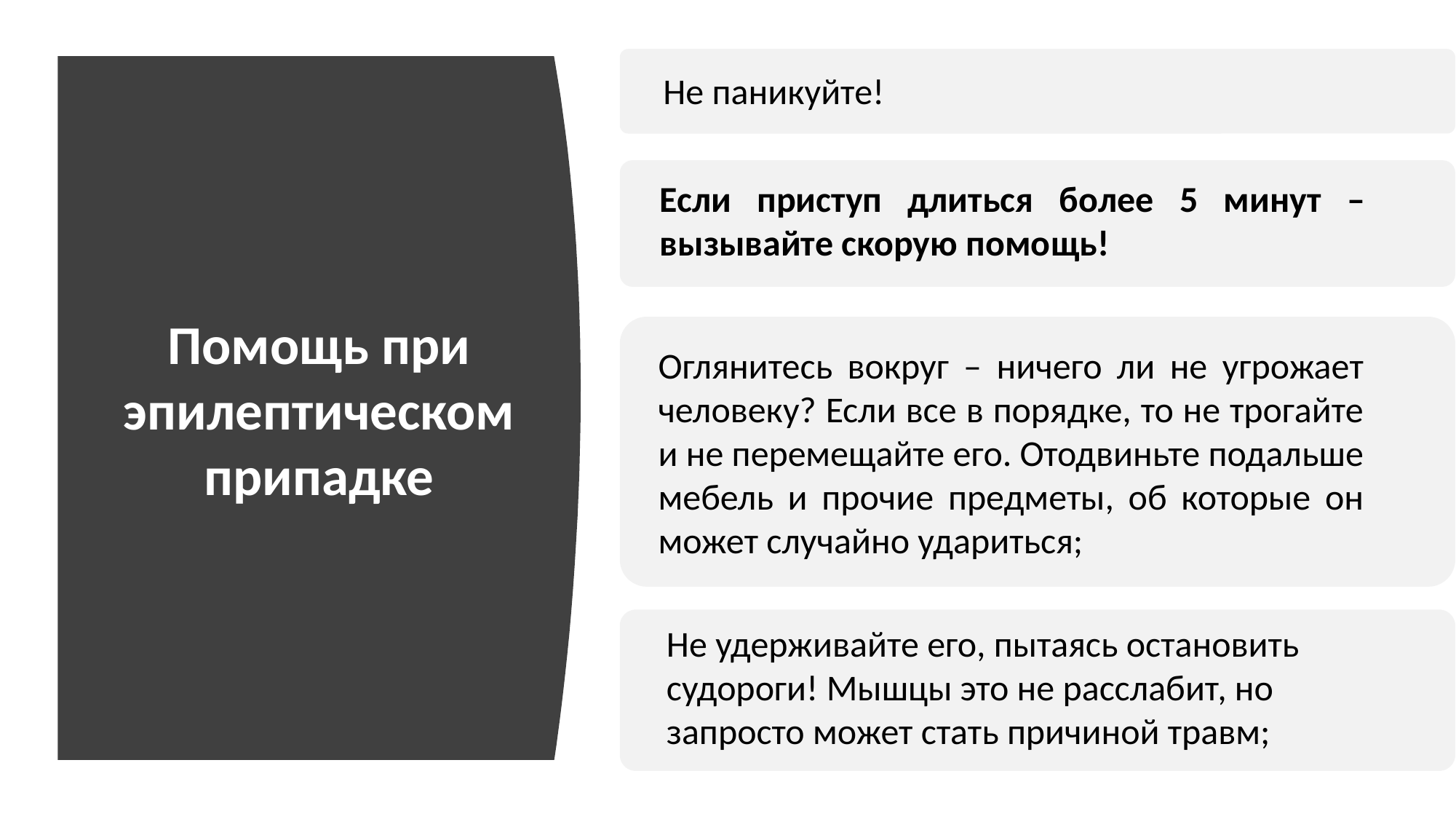

Помощь при эпилептическом припадке
Не паникуйте!

Если приступ длиться более 5 минут – вызывайте скорую помощь!
#

Оглянитесь вокруг – ничего ли не угрожает человеку? Если все в порядке, то не трогайте и не перемещайте его. Отодвиньте подальше мебель и прочие предметы, об которые он может случайно удариться;

Не удерживайте его, пытаясь остановить судороги! Мышцы это не расслабит, но запросто может стать причиной травм;